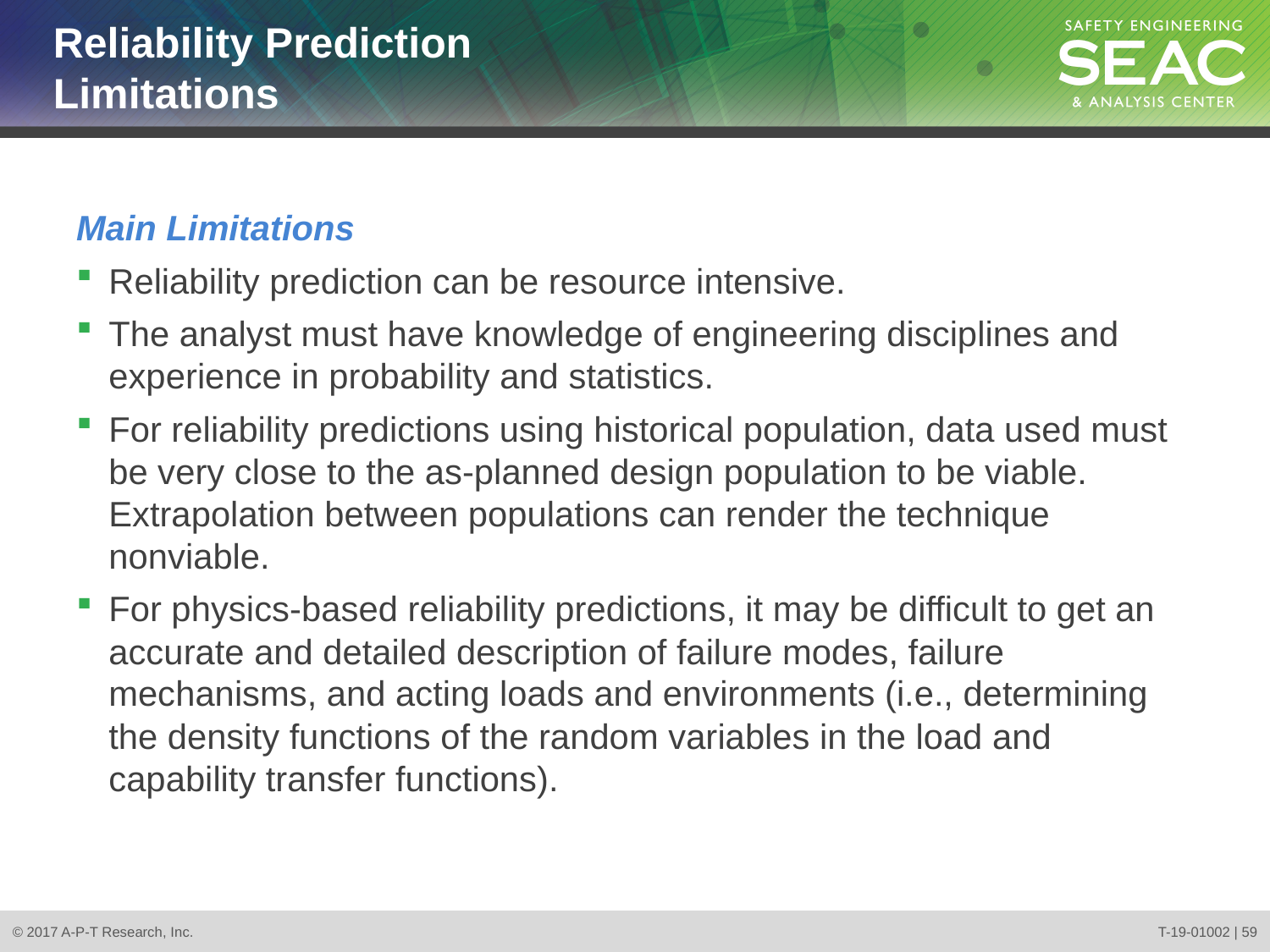

# Reliability Prediction Limitations
Main Limitations
Reliability prediction can be resource intensive.
The analyst must have knowledge of engineering disciplines and experience in probability and statistics.
For reliability predictions using historical population, data used must be very close to the as-planned design population to be viable. Extrapolation between populations can render the technique nonviable.
For physics-based reliability predictions, it may be difficult to get an accurate and detailed description of failure modes, failure mechanisms, and acting loads and environments (i.e., determining the density functions of the random variables in the load and capability transfer functions).